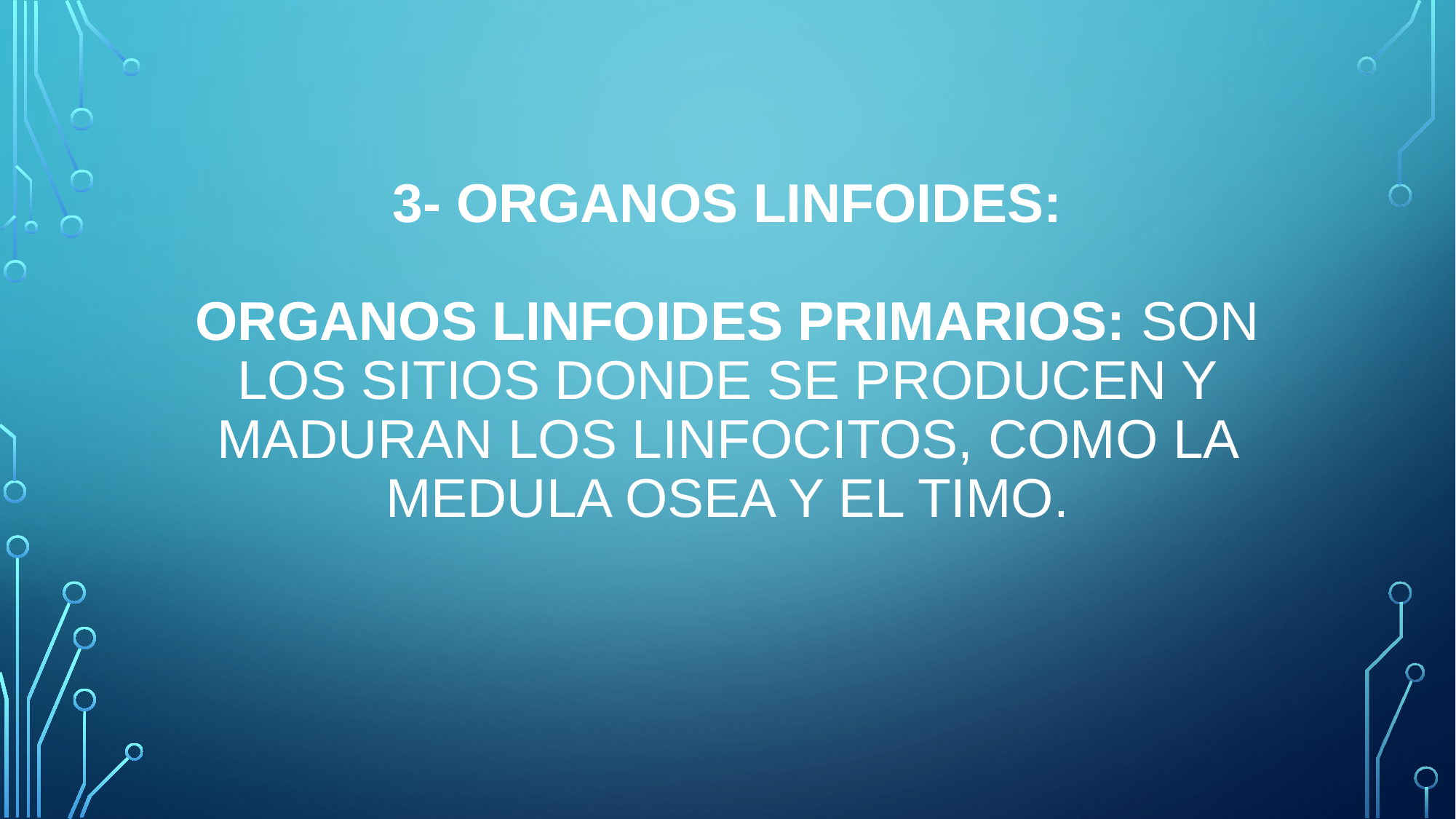

# 3- ORGANOS LINFOIDES: ORGANOS LINFOIDES PRIMARIOS: SON LOS SITIOS DONDE SE PRODUCEN Y MADURAN LOS LINFOCITOS, COMO LA MEDULA OSEA Y EL TIMO.